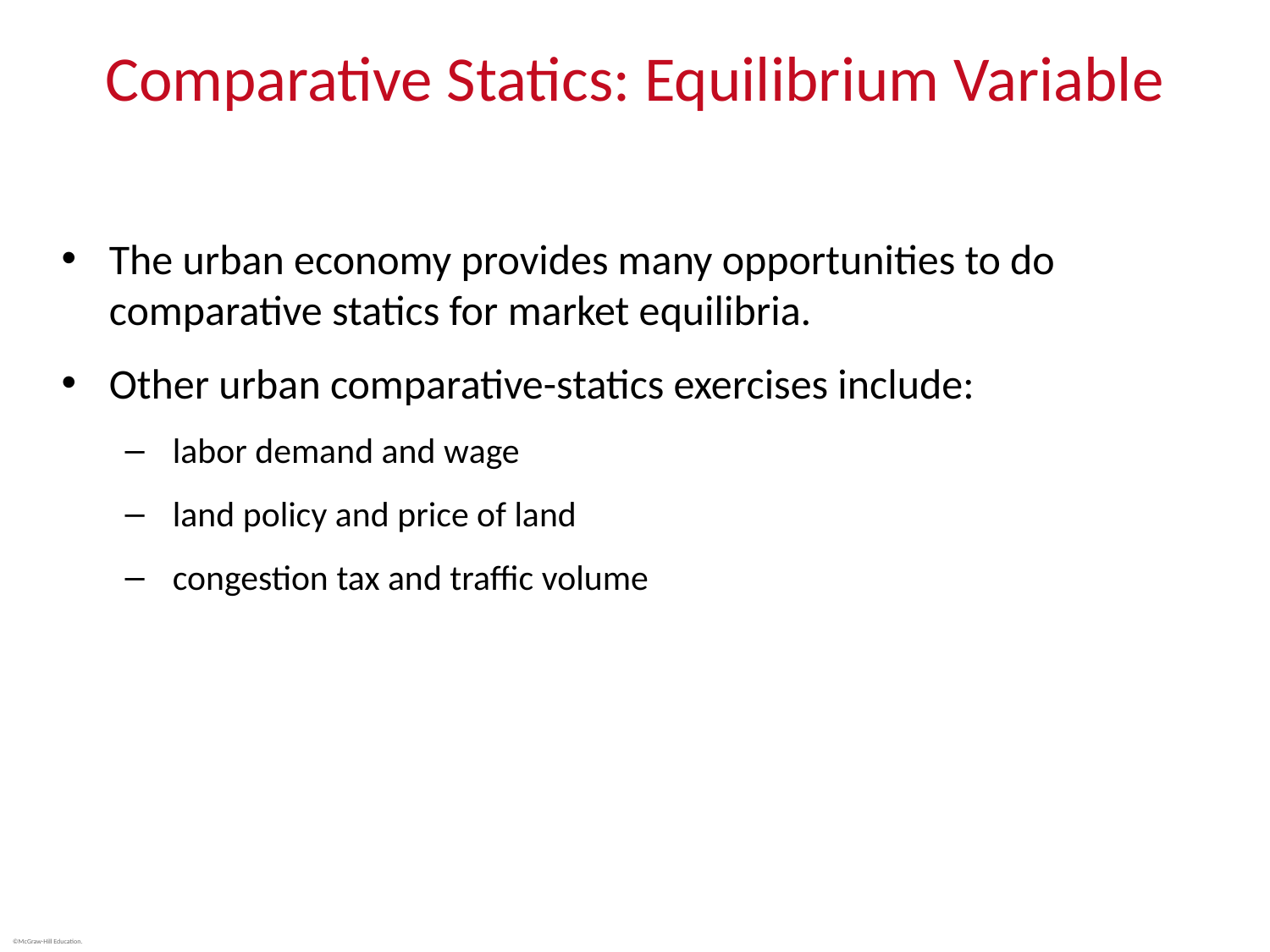

# Comparative Statics: Equilibrium Variable
The urban economy provides many opportunities to do comparative statics for market equilibria.
Other urban comparative-statics exercises include:
labor demand and wage
land policy and price of land
congestion tax and traffic volume